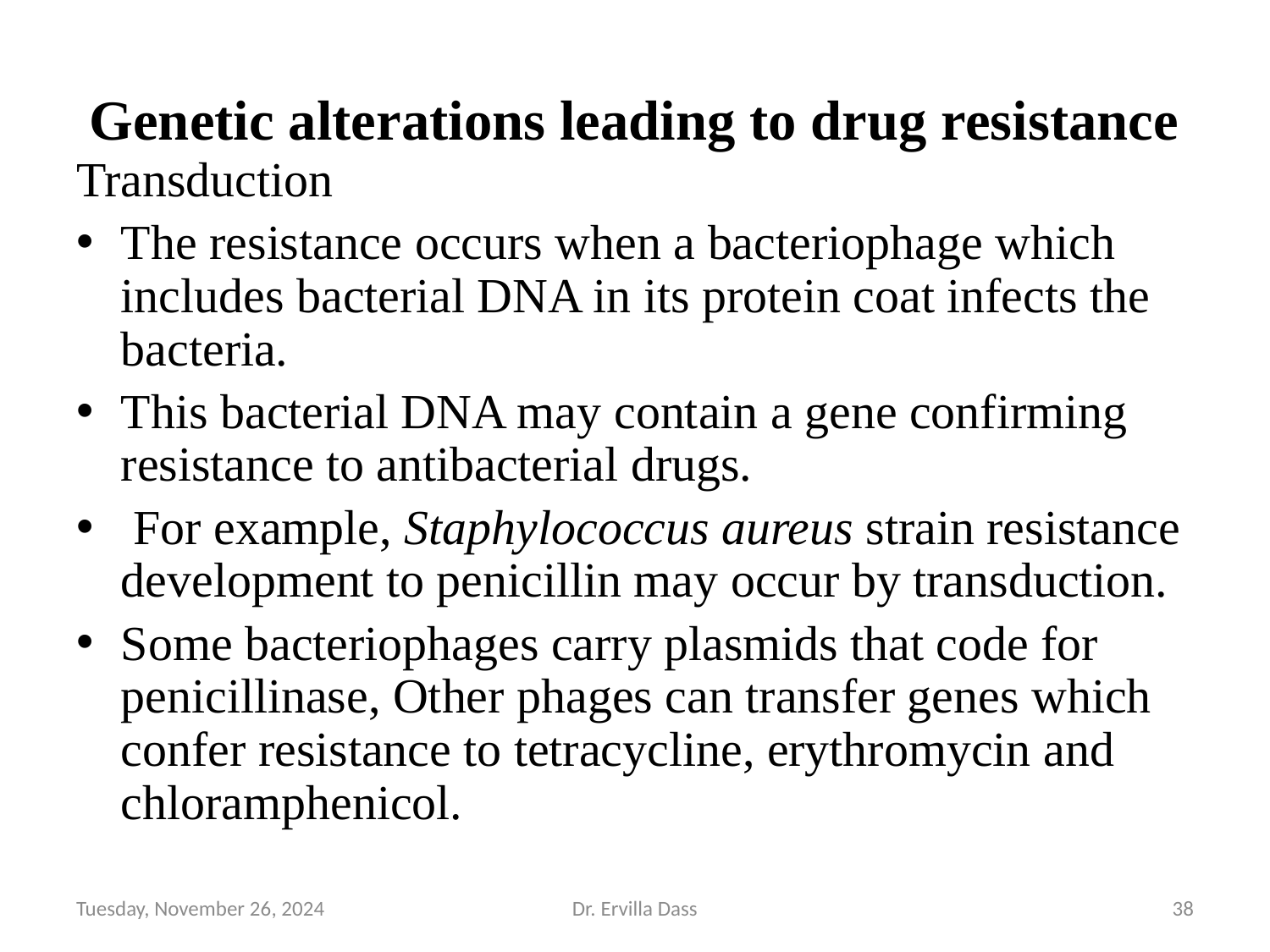

# Genetic alterations leading to drug resistance
Transduction
The resistance occurs when a bacteriophage which includes bacterial DNA in its protein coat infects the bacteria.
This bacterial DNA may contain a gene confirming resistance to antibacterial drugs.
 For example, Staphylococcus aureus strain resistance development to penicillin may occur by transduction.
Some bacteriophages carry plasmids that code for penicillinase, Other phages can transfer genes which confer resistance to tetracycline, erythromycin and chloramphenicol.
Tuesday, November 26, 2024
Dr. Ervilla Dass
38